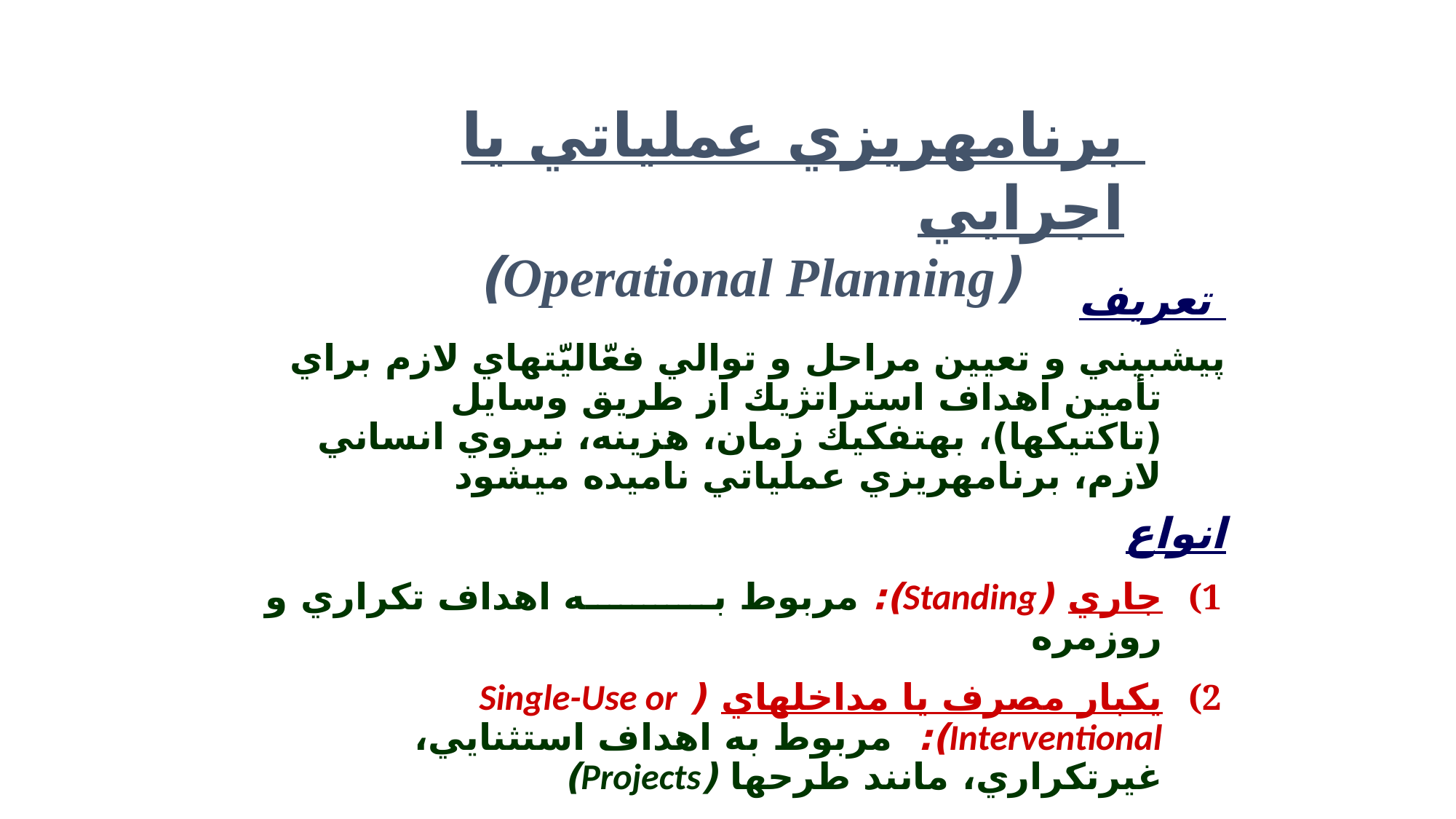

برنامه‏ريزي عملياتي يا اجرايي
(Operational Planning)
 تعريف
پيش‏بيني و تعيين مراحل و توالي فعّاليّت‏هاي لازم براي تأمين اهداف استراتژيك از طريق وسايل (تاكتيك‏ها)، به‏تفكيك زمان، هزينه، نيروي انساني لازم، برنامه‏ريزي عملياتي ‏ناميده مي‏شود
انواع
جاري (Standing): مربوط به اهداف تكراري و روزمره
يك‏بار مصرف يا مداخله‏اي ( Single-Use or Interventional):  مربوط به اهداف استثنايي، غيرتكراري، مانند طرح‏ها (Projects)